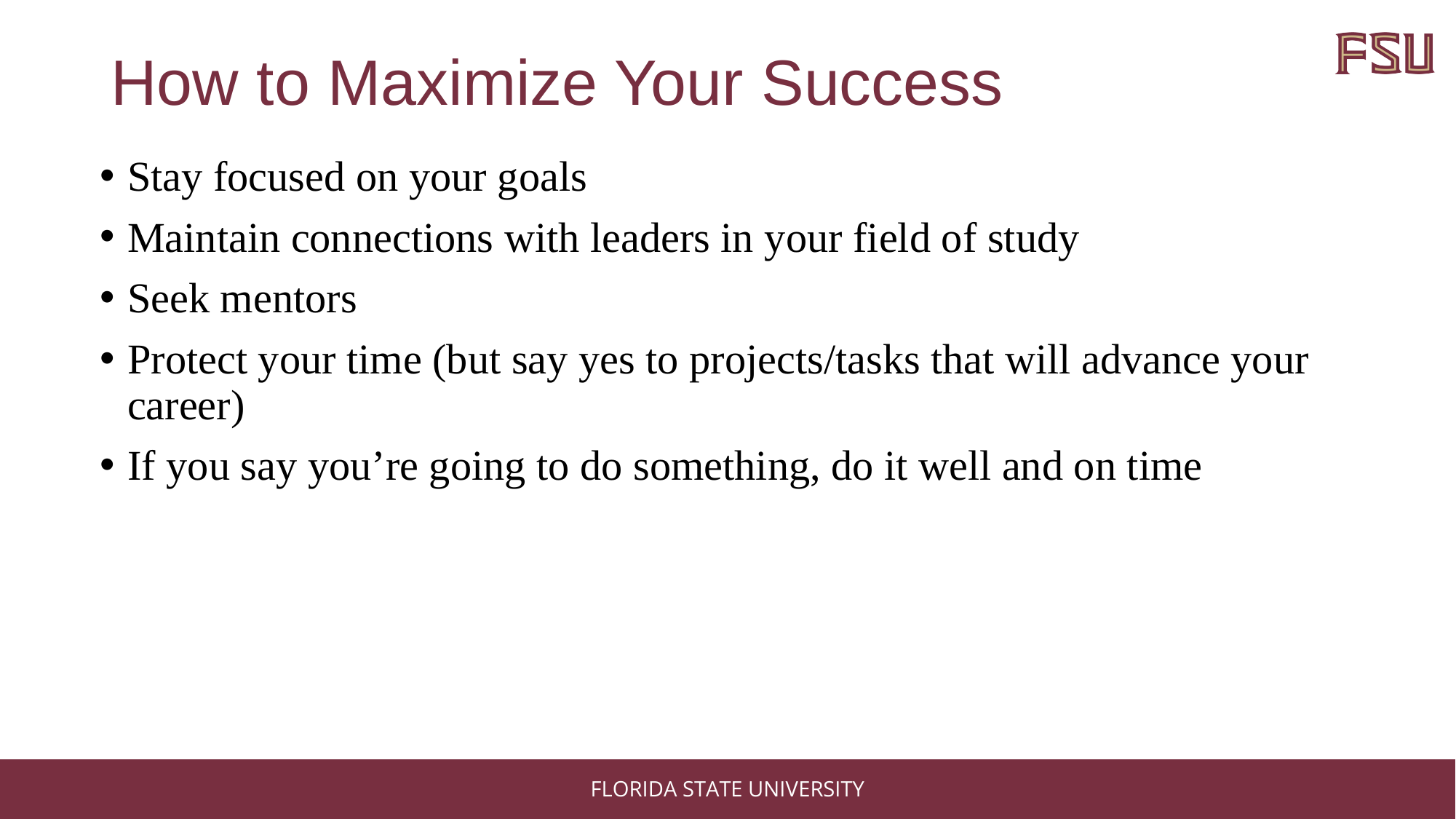

# How to Maximize Your Success
Stay focused on your goals
Maintain connections with leaders in your field of study
Seek mentors
Protect your time (but say yes to projects/tasks that will advance your career)
If you say you’re going to do something, do it well and on time